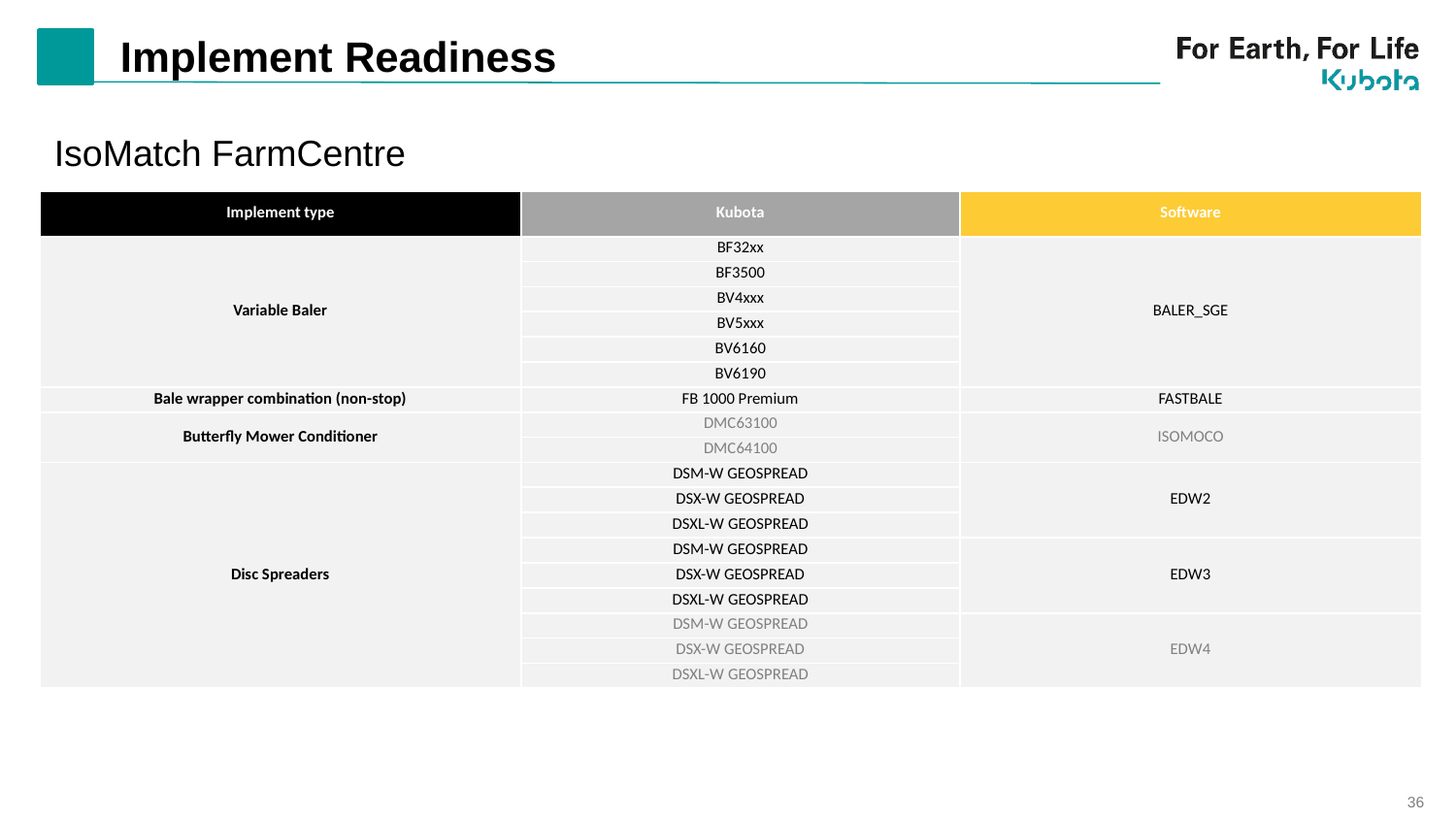

# Implement Readiness
IsoMatch FarmCentre
| Implement type | Kubota | Software |
| --- | --- | --- |
| Variable Baler | BF32xx | BALER\_SGE |
|  | BF3500 |  |
|  | BV4xxx |  |
|  | BV5xxx |  |
|  | BV6160 |  |
|  | BV6190 |  |
| Bale wrapper combination (non-stop) | FB 1000 Premium | FASTBALE |
| Butterfly Mower Conditioner | DMC63100 | ISOMOCO |
|  | DMC64100 |  |
| Disc Spreaders | DSM-W GEOSPREAD | EDW2 |
|  | DSX-W GEOSPREAD |  |
|  | DSXL-W GEOSPREAD |  |
|  | DSM-W GEOSPREAD | EDW3 |
|  | DSX-W GEOSPREAD |  |
|  | DSXL-W GEOSPREAD |  |
|  | DSM-W GEOSPREAD | EDW4 |
|  | DSX-W GEOSPREAD |  |
|  | DSXL-W GEOSPREAD |  |